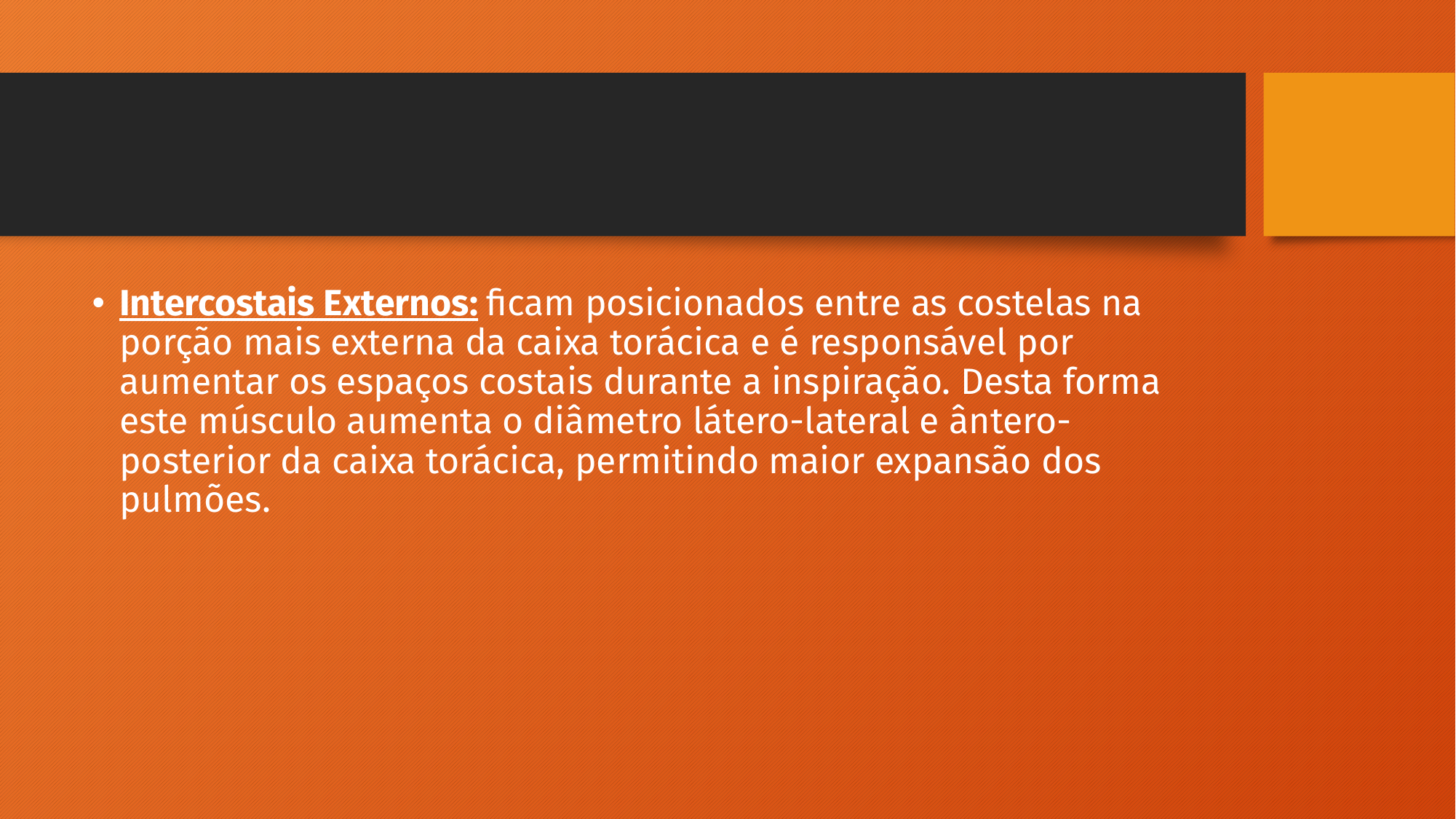

#
Intercostais Externos: ficam posicionados entre as costelas na porção mais externa da caixa torácica e é responsável por aumentar os espaços costais durante a inspiração. Desta forma este músculo aumenta o diâmetro látero-lateral e ântero-posterior da caixa torácica, permitindo maior expansão dos pulmões.